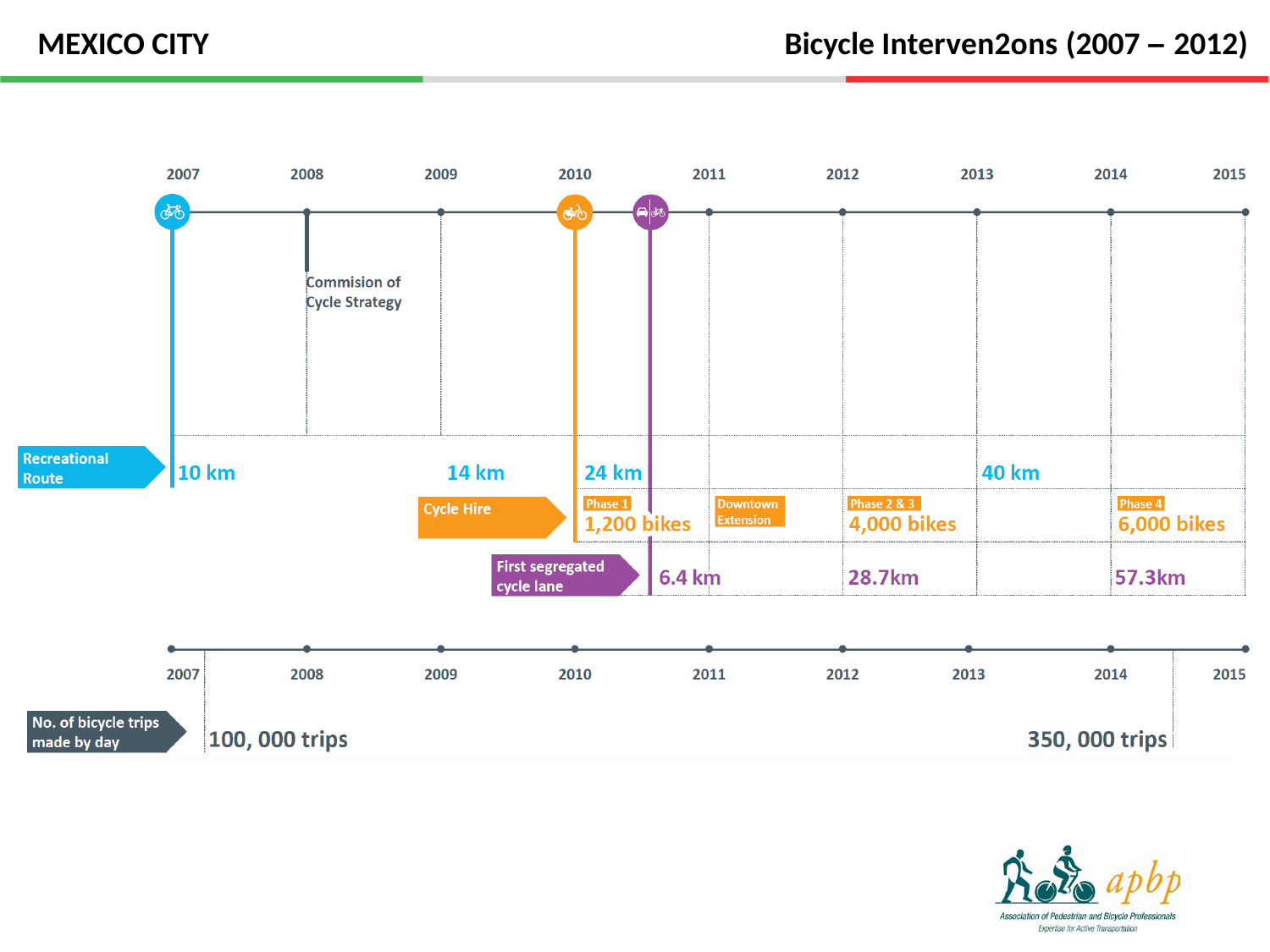

MEXICO CITY
# Bicycle Interven2ons (2007 – 2012)